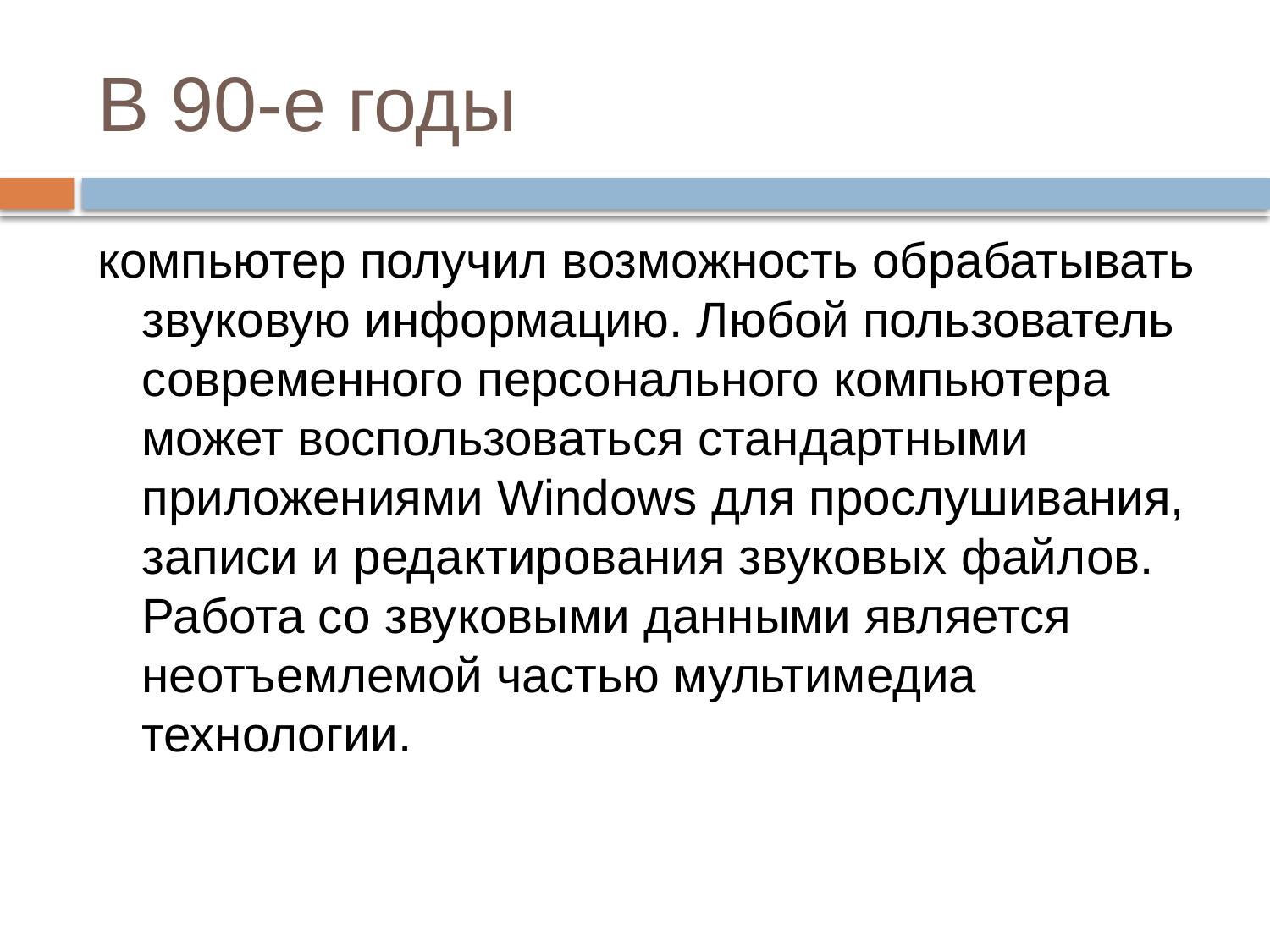

# В 90-е годы
компьютер получил возможность обрабатывать звуковую информацию. Любой пользователь современного персонального компьютера может воспользоваться стандартными приложениями Windows для прослушивания, записи и редактирования звуковых файлов. Работа со звуковыми данными является неотъемлемой частью мультимедиа технологии.